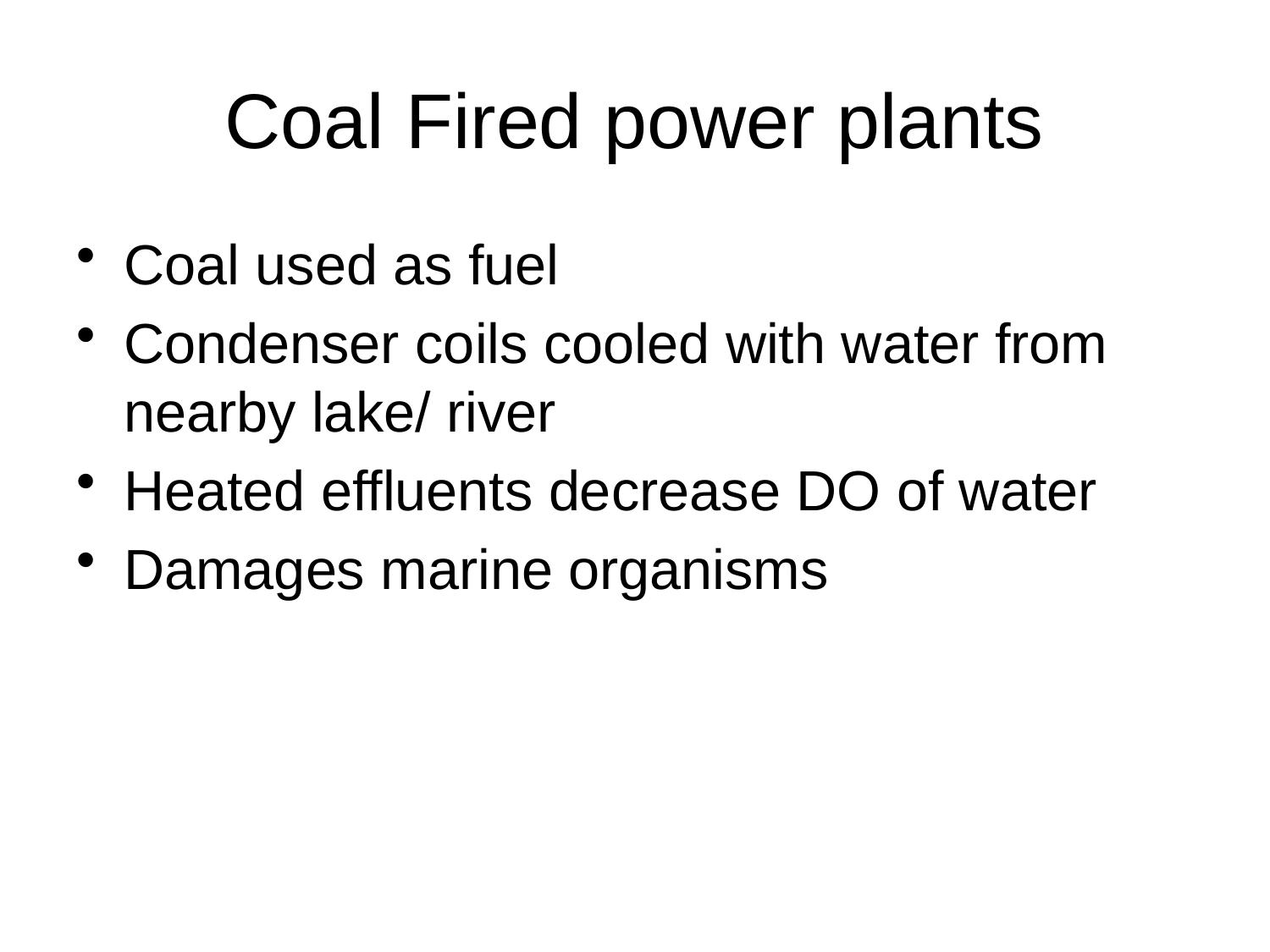

# Coal Fired power plants
Coal used as fuel
Condenser coils cooled with water from nearby lake/ river
Heated effluents decrease DO of water
Damages marine organisms